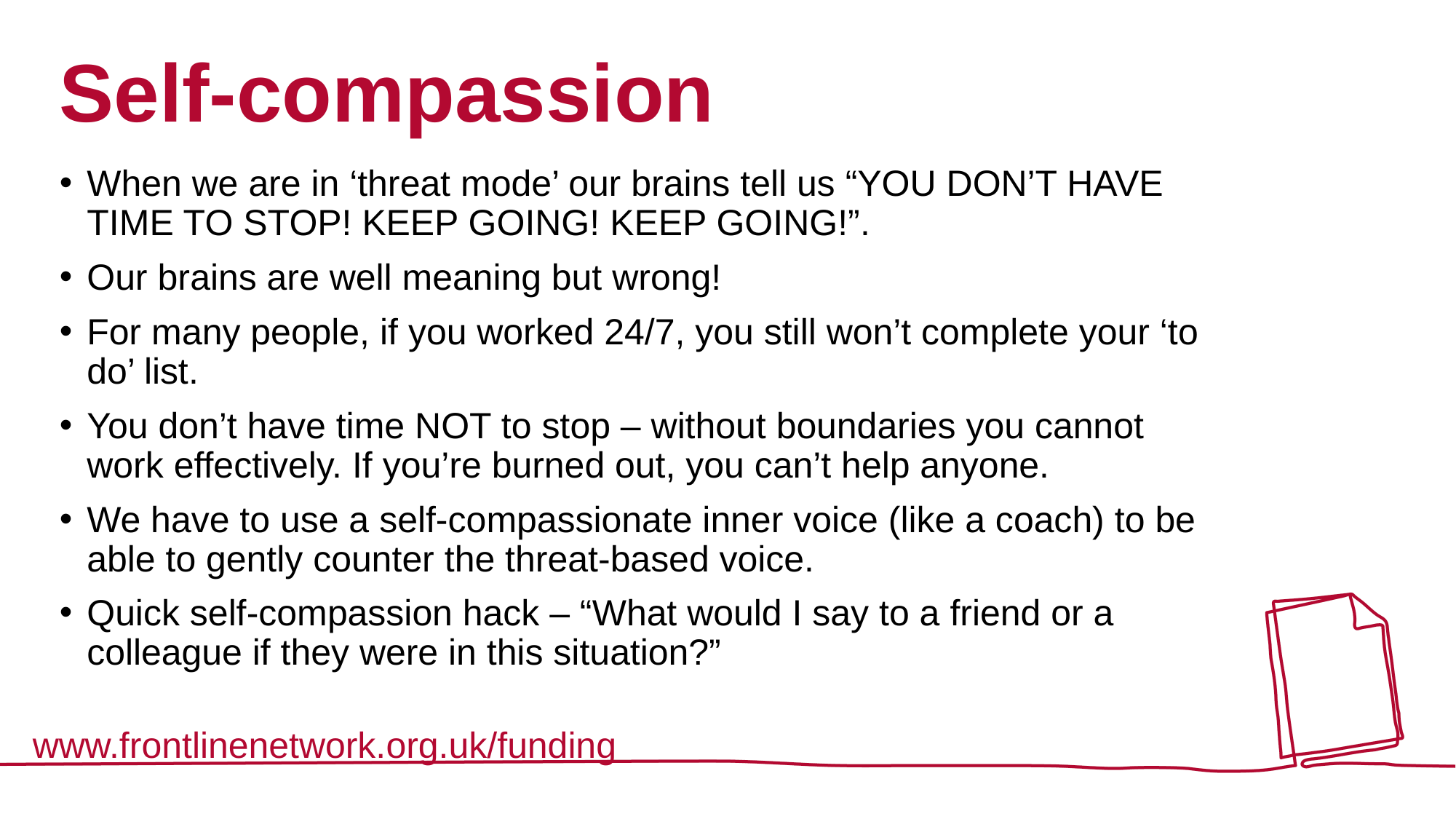

# Self-compassion
When we are in ‘threat mode’ our brains tell us “YOU DON’T HAVE TIME TO STOP! KEEP GOING! KEEP GOING!”.
Our brains are well meaning but wrong!
For many people, if you worked 24/7, you still won’t complete your ‘to do’ list.
You don’t have time NOT to stop – without boundaries you cannot work effectively. If you’re burned out, you can’t help anyone.
We have to use a self-compassionate inner voice (like a coach) to be able to gently counter the threat-based voice.
Quick self-compassion hack – “What would I say to a friend or a colleague if they were in this situation?”